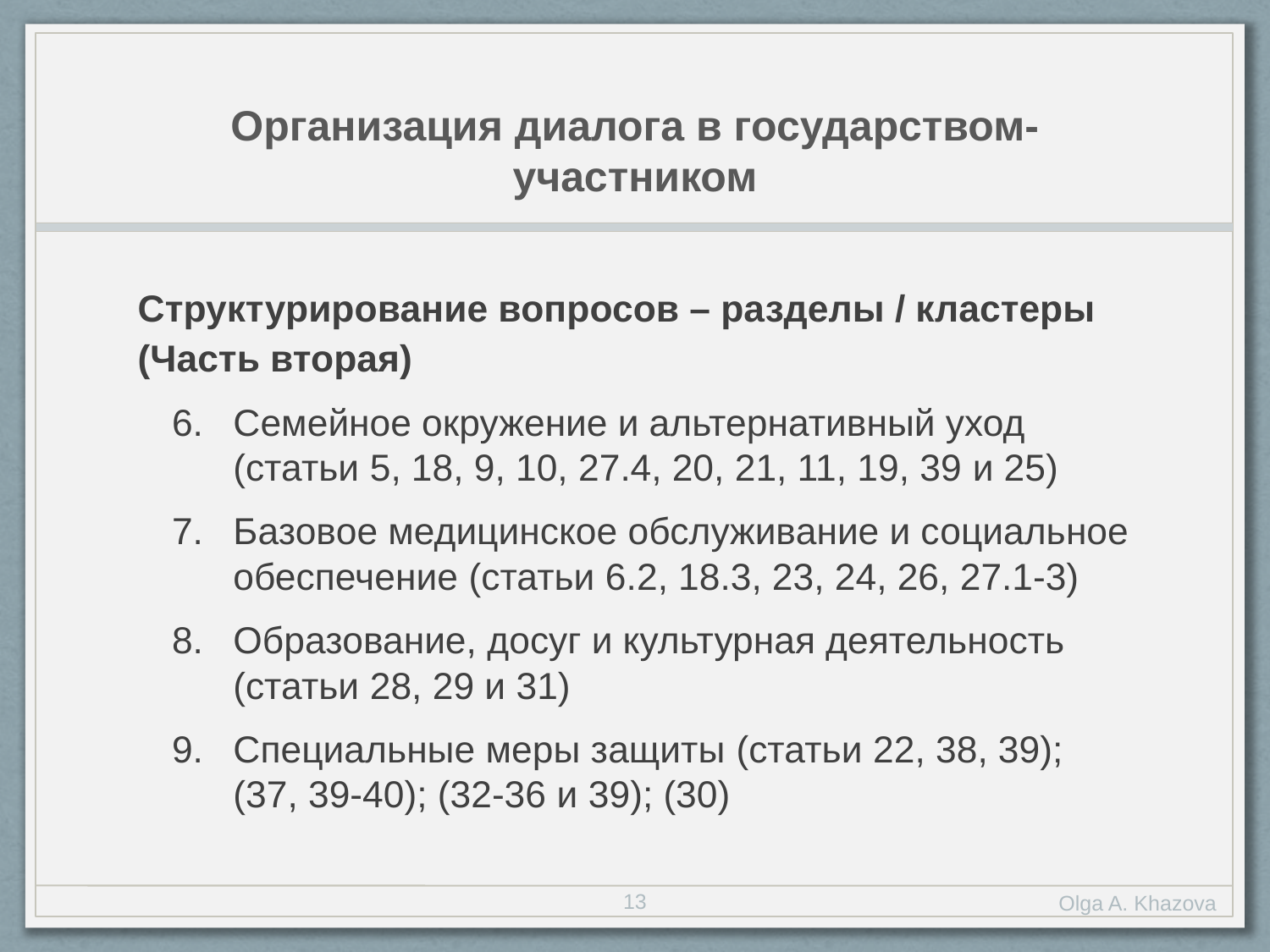

# Организация диалога в государством-участником
Структурирование вопросов – разделы / кластеры (Часть вторая)
Семейное окружение и альтернативный уход (статьи 5, 18, 9, 10, 27.4, 20, 21, 11, 19, 39 и 25)
Базовое медицинское обслуживание и социальное обеспечение (статьи 6.2, 18.3, 23, 24, 26, 27.1-3)
Образование, досуг и культурная деятельность (статьи 28, 29 и 31)
Специальные меры защиты (статьи 22, 38, 39); (37, 39-40); (32-36 и 39); (30)

13
Olga A. Khazova